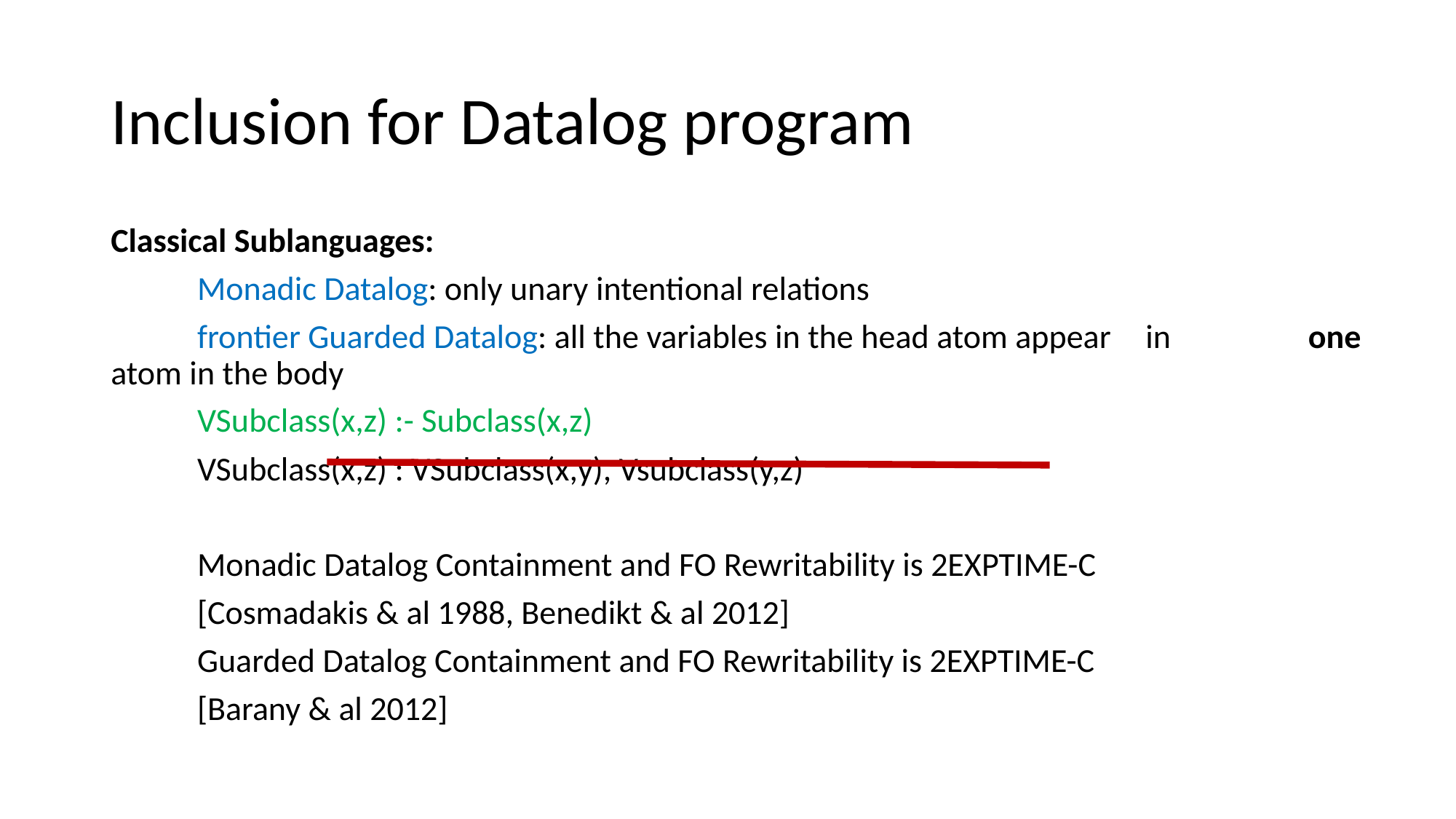

# Inclusion for Datalog program
Classical Sublanguages:
	Monadic Datalog: only unary intentional relations
	frontier Guarded Datalog: all the variables in the head atom appear 	in 				          one atom in the body
			VSubclass(x,z) :- Subclass(x,z)
		VSubclass(x,z) : VSubclass(x,y), Vsubclass(y,z)

	Monadic Datalog Containment and FO Rewritability is 2EXPTIME-C
	[Cosmadakis & al 1988, Benedikt & al 2012]
	Guarded Datalog Containment and FO Rewritability is 2EXPTIME-C
	[Barany & al 2012]